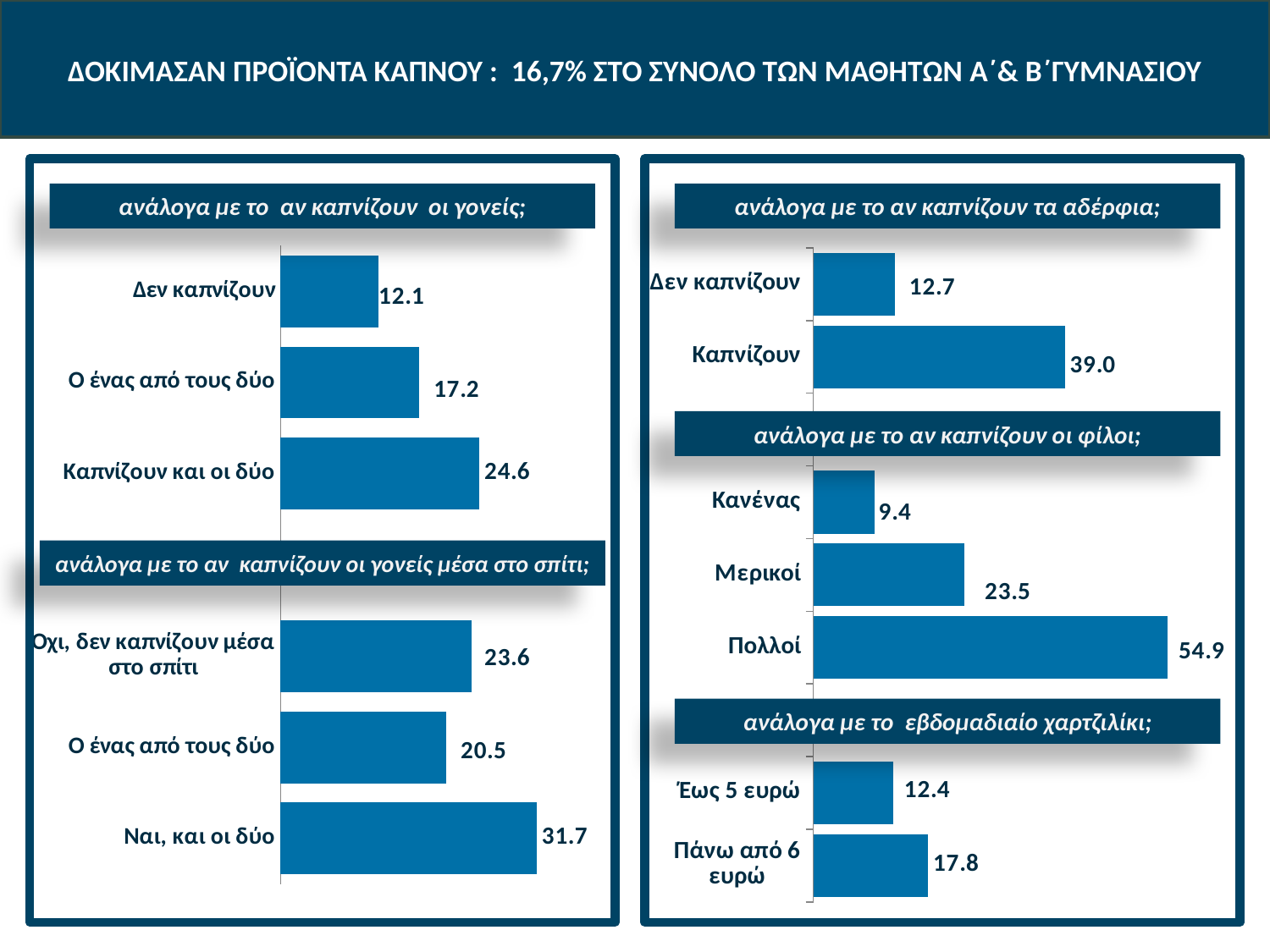

# ΔΟΚΙΜΑΣΑΝ ΠΡΟΪΟΝΤΑ ΚΑΠΝΟΥ :  16,7% ΣΤΟ ΣΥΝΟΛΟ ΤΩΝ ΜΑΘΗΤΩΝ Α΄& Β΄ΓΥΜΝΑΣΙΟΥ

### Chart

| Category | Series 1 |
|---|---|
| Δεν καπνίζουν | 12.074483561245286 |
| Ο ένας από τους δύο | 17.176226317155464 |
| Καπνίζουν και οι δύο | 24.569081003840314 |
|  | None |
| Όχι, δεν καπνίζουν μέσα στο σπίτι | 23.6 |
| Ο ένας από τους δύο | 20.508732516849 |
| Ναι, και οι δύο | 31.684656373821532 |
ανάλογα με το  αν καπνίζουν  οι γονείς;
ανάλογα με το αν καπνίζουν τα αδέρφια;

### Chart

| Category | Series 1 |
|---|---|
| Δεν καπνίζουν | 12.67635017080867 |
| Καπνίζουν | 38.9993026499303 |
|  | None |
| Κανένας | 9.449852696298194 |
| Μερικοί | 23.456497242156452 |
| Πολλοί | 54.89148580968277 |
|  | None |
| Έως 5 ευρώ | 12.4 |
| Πάνω από 6 ευρώ | 17.8 |
ανάλογα με το αν καπνίζουν οι φίλοι;
ανάλογα με το αν  καπνίζουν οι γονείς μέσα στο σπίτι;
ανάλογα με το  εβδομαδιαίο χαρτζιλίκι;